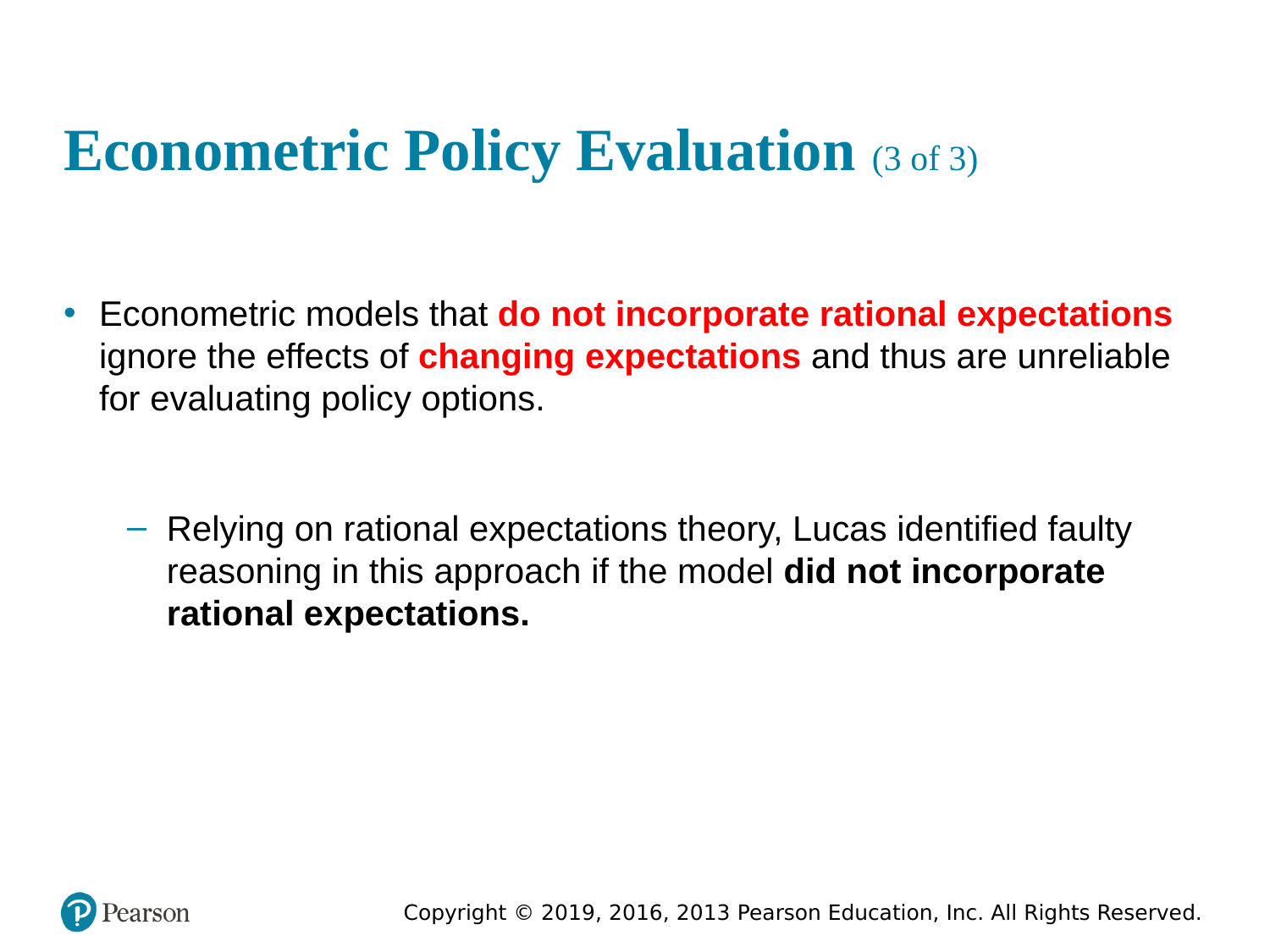

# Econometric Policy Evaluation (3 of 3)

Econometric models that do not incorporate rational expectations ignore the effects of changing expectations and thus are unreliable for evaluating policy options.

Relying on rational expectations theory, Lucas identified faulty reasoning in this approach if the model did not incorporate rational expectations.